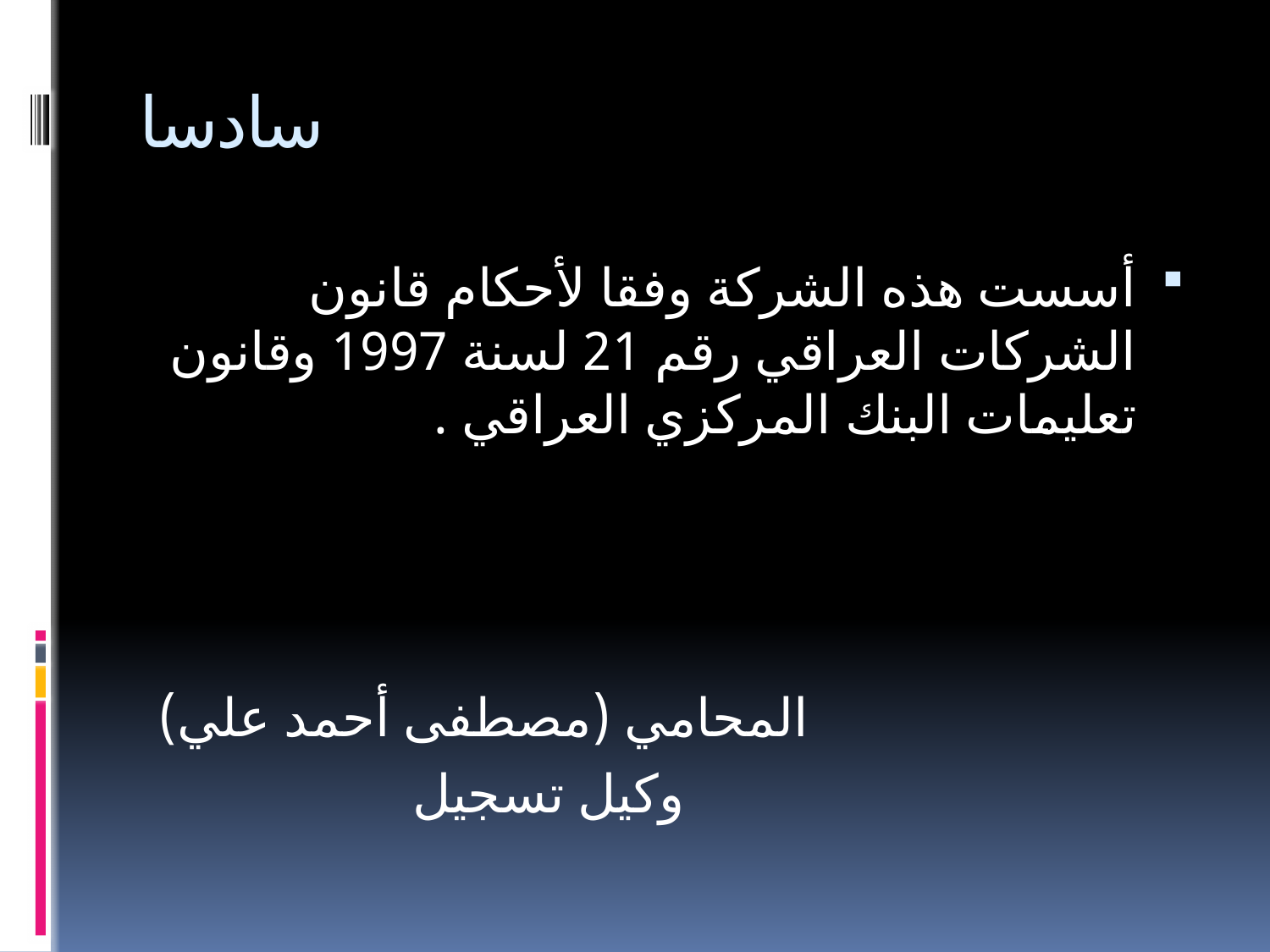

# سادسا
أسست هذه الشركة وفقا لأحكام قانون الشركات العراقي رقم 21 لسنة 1997 وقانون تعليمات البنك المركزي العراقي .

                            المحامي (مصطفى أحمد علي)
                                     وكيل تسجيل